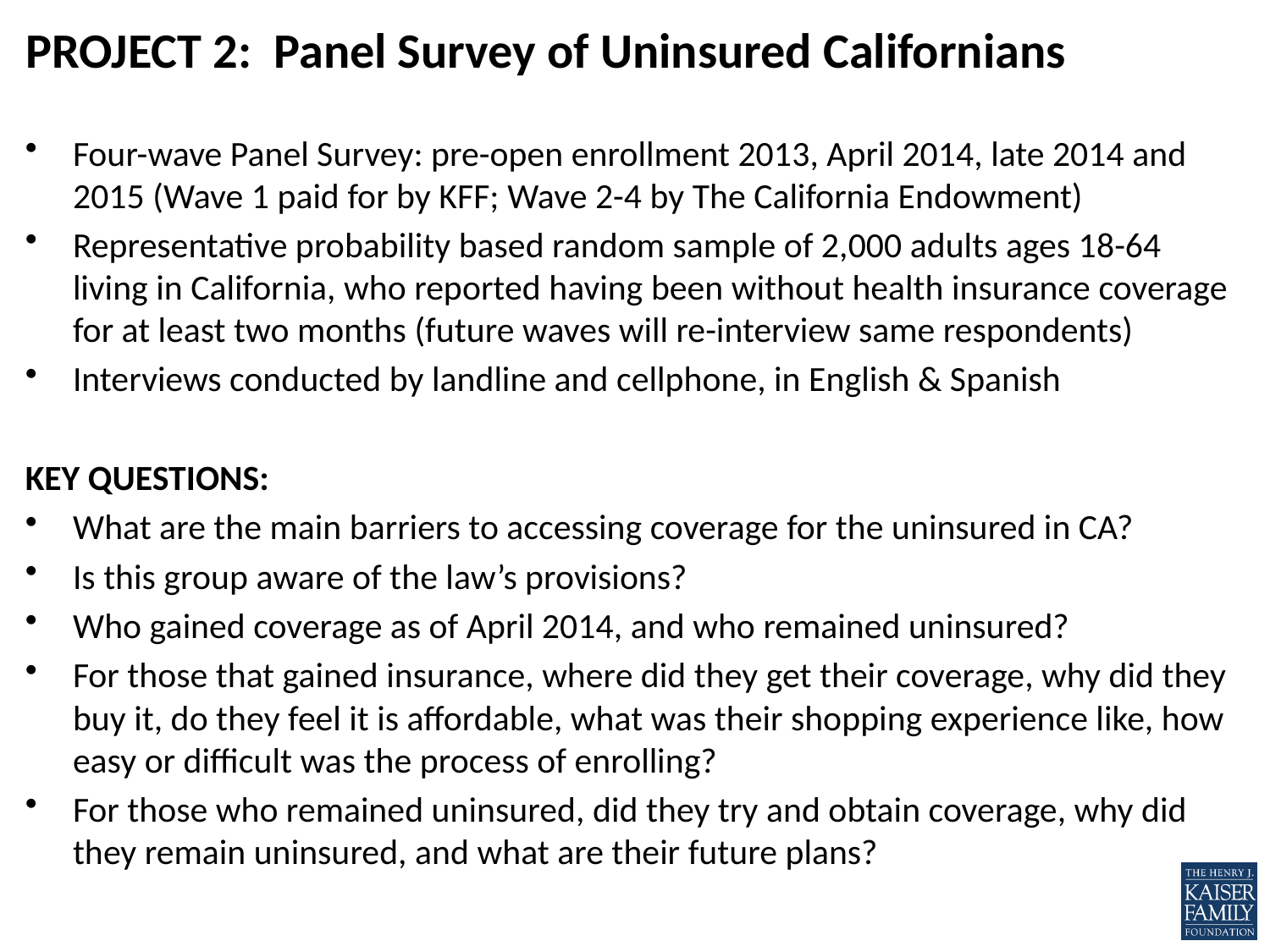

# PROJECT 2:  Panel Survey of Uninsured Californians
Four-wave Panel Survey: pre-open enrollment 2013, April 2014, late 2014 and 2015 (Wave 1 paid for by KFF; Wave 2-4 by The California Endowment)
Representative probability based random sample of 2,000 adults ages 18-64 living in California, who reported having been without health insurance coverage for at least two months (future waves will re-interview same respondents)
Interviews conducted by landline and cellphone, in English & Spanish

KEY QUESTIONS:
What are the main barriers to accessing coverage for the uninsured in CA?
Is this group aware of the law’s provisions?
Who gained coverage as of April 2014, and who remained uninsured?
For those that gained insurance, where did they get their coverage, why did they buy it, do they feel it is affordable, what was their shopping experience like, how easy or difficult was the process of enrolling?
For those who remained uninsured, did they try and obtain coverage, why did they remain uninsured, and what are their future plans?